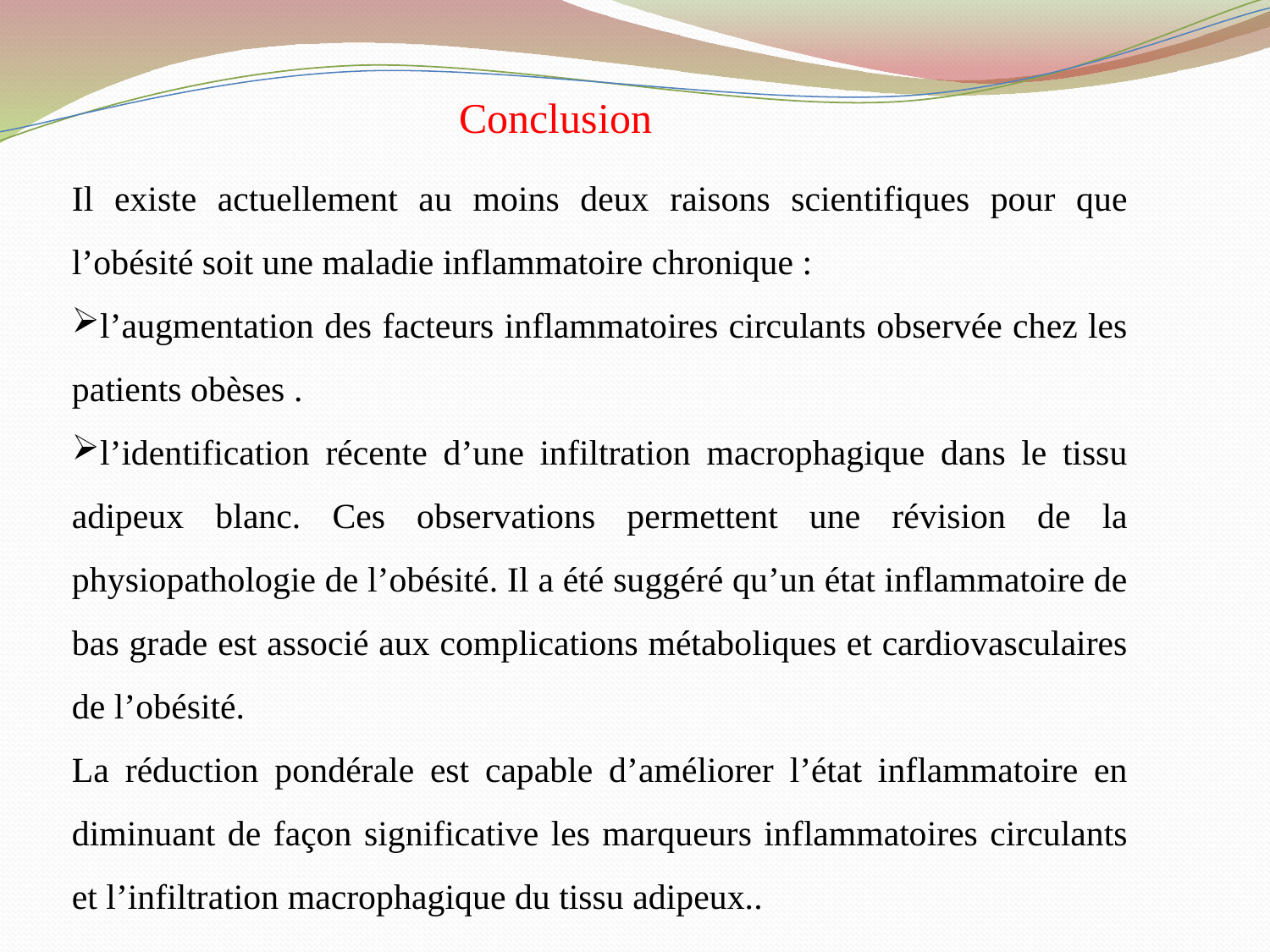

Conclusion
Il existe actuellement au moins deux raisons scientifiques pour que l’obésité soit une maladie inflammatoire chronique :
l’augmentation des facteurs inflammatoires circulants observée chez les patients obèses .
l’identification récente d’une infiltration macrophagique dans le tissu adipeux blanc. Ces observations permettent une révision de la physiopathologie de l’obésité. Il a été suggéré qu’un état inflammatoire de bas grade est associé aux complications métaboliques et cardiovasculaires de l’obésité.
La réduction pondérale est capable d’améliorer l’état inflammatoire en diminuant de façon significative les marqueurs inflammatoires circulants et l’infiltration macrophagique du tissu adipeux..